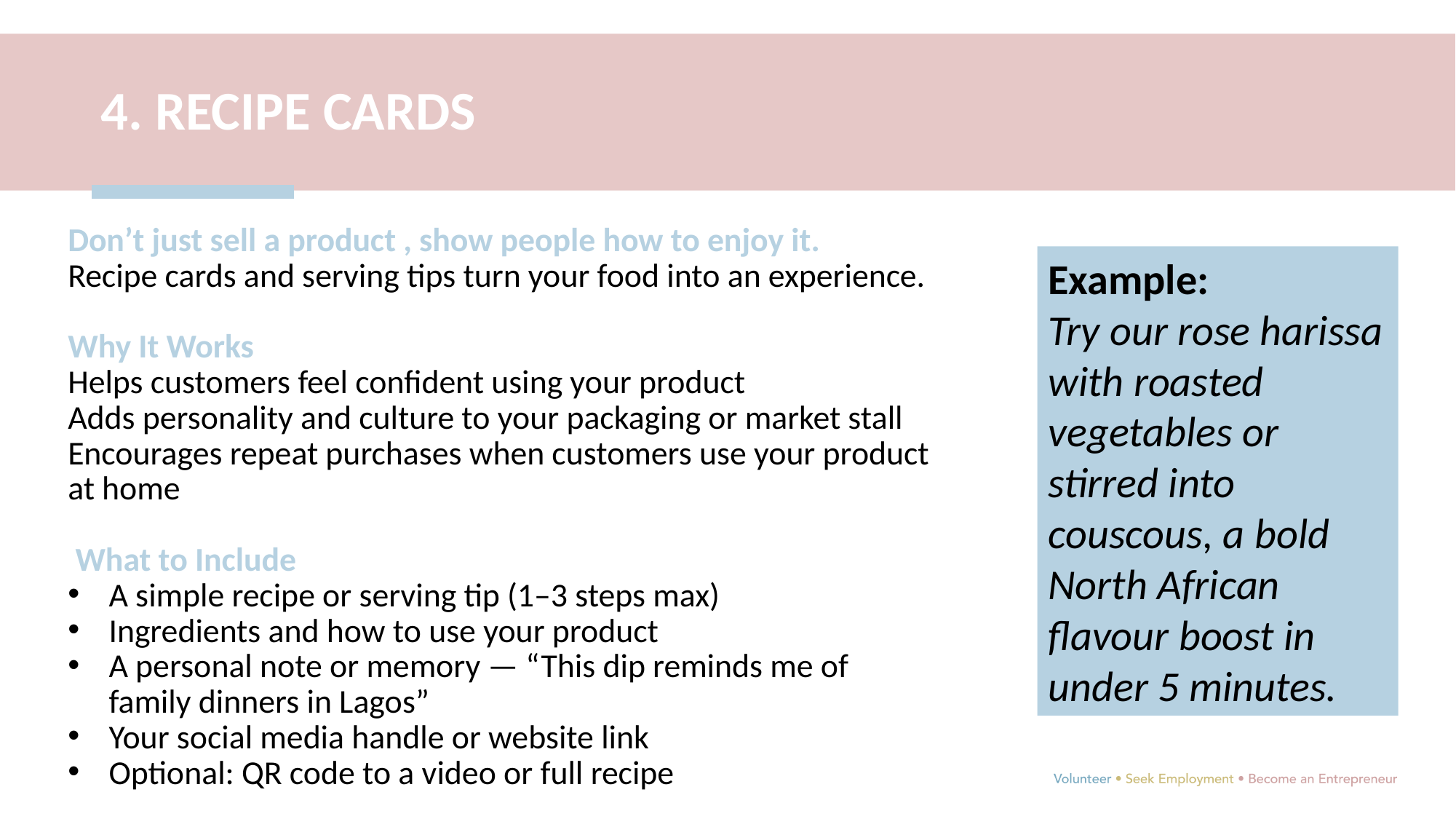

4. RECIPE CARDS
Don’t just sell a product , show people how to enjoy it.
Recipe cards and serving tips turn your food into an experience.

Why It Works
Helps customers feel confident using your product
Adds personality and culture to your packaging or market stall
Encourages repeat purchases when customers use your product at home

 What to Include
A simple recipe or serving tip (1–3 steps max)
Ingredients and how to use your product
A personal note or memory — “This dip reminds me of family dinners in Lagos”
Your social media handle or website link
Optional: QR code to a video or full recipe
Example:
Try our rose harissa with roasted vegetables or stirred into couscous, a bold North African flavour boost in under 5 minutes.